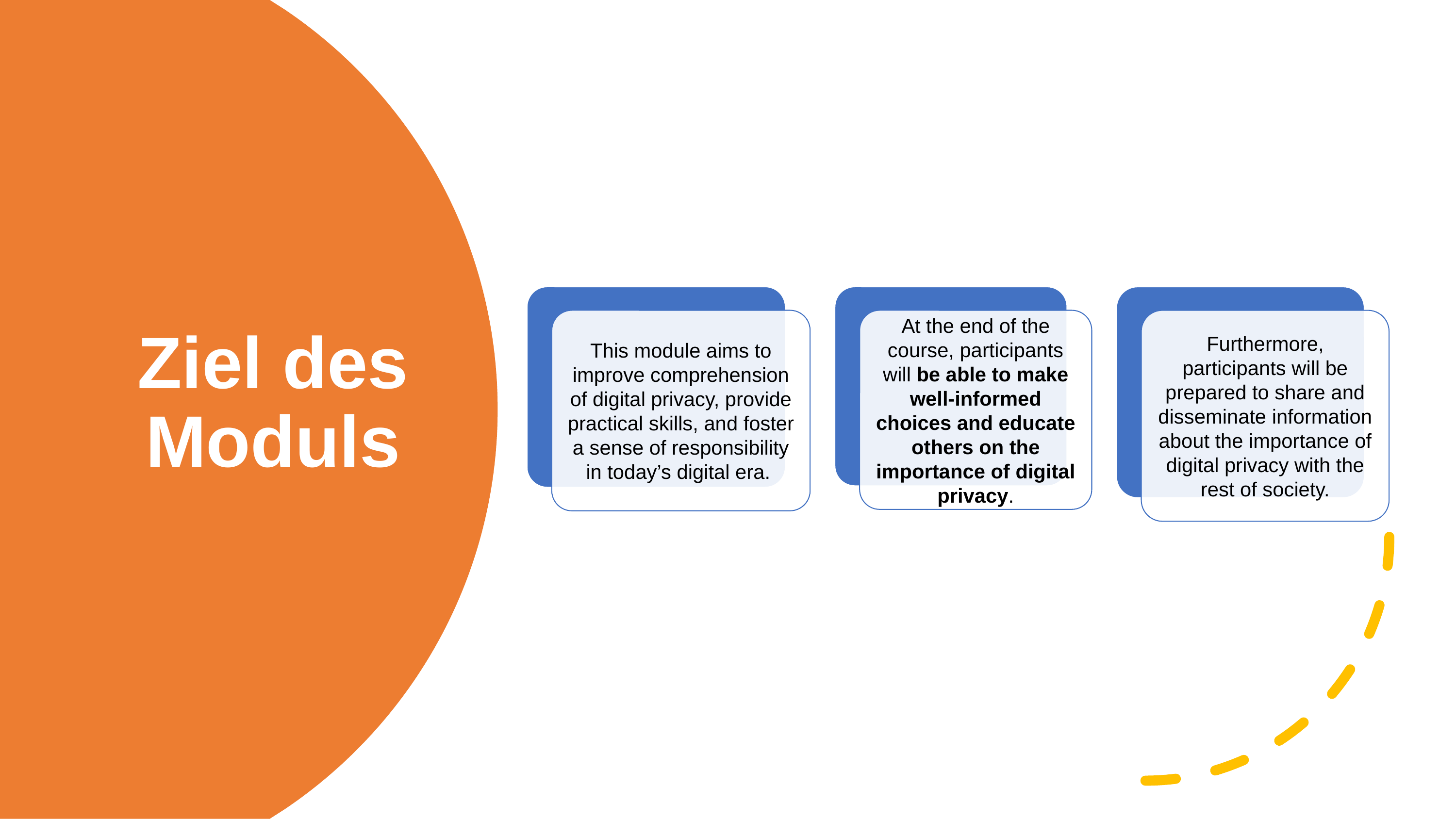

# Ziel des Moduls

At the end of the course, participants will be able to make well-informed choices and educate others on the importance of digital privacy.
This module aims to improve comprehension of digital privacy, provide practical skills, and foster a sense of responsibility in today’s digital era.
Furthermore, participants will be prepared to share and disseminate information about the importance of digital privacy with the rest of society.